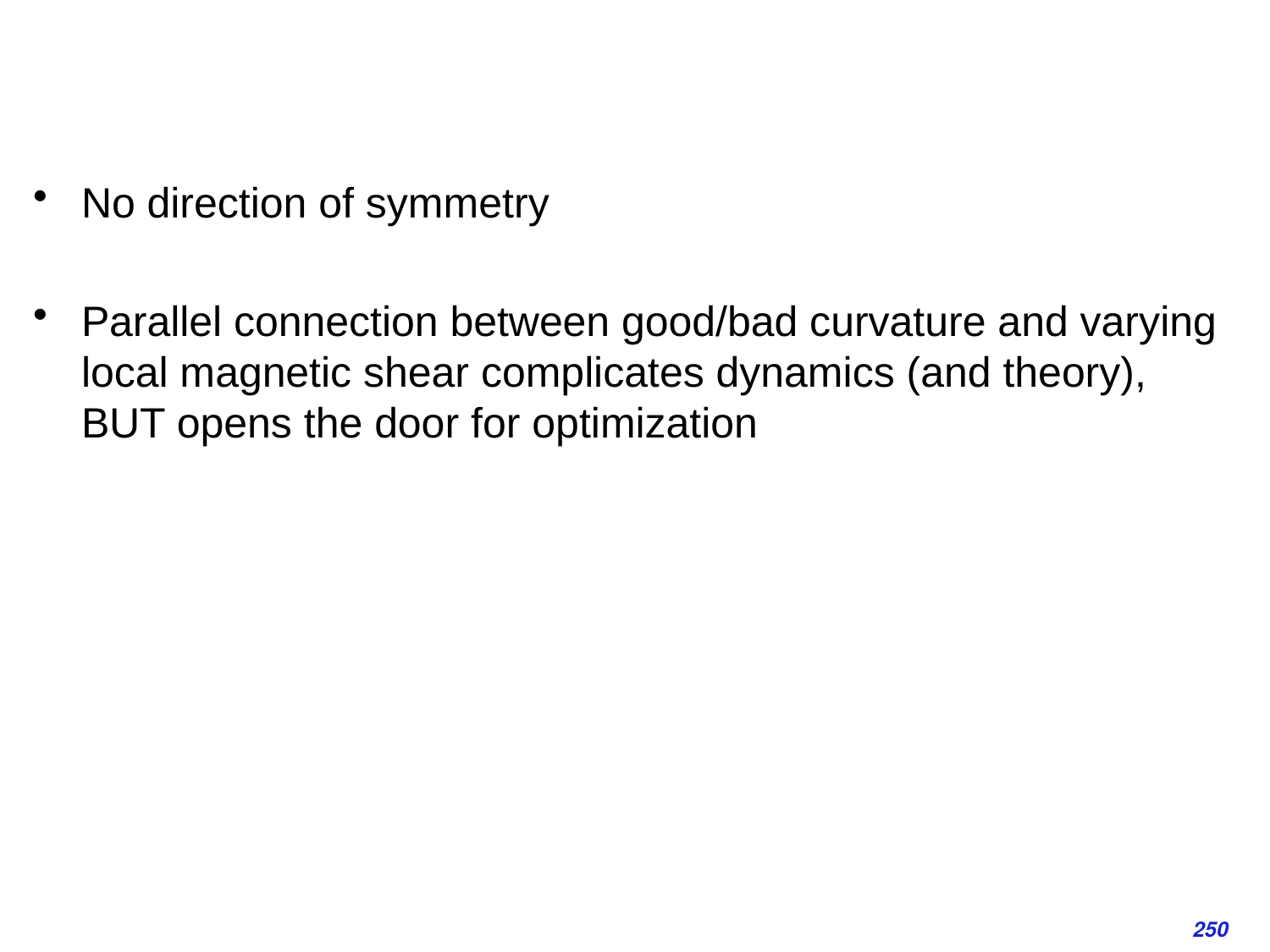

#
No direction of symmetry

Parallel connection between good/bad curvature and varying local magnetic shear complicates dynamics (and theory), BUT opens the door for optimization